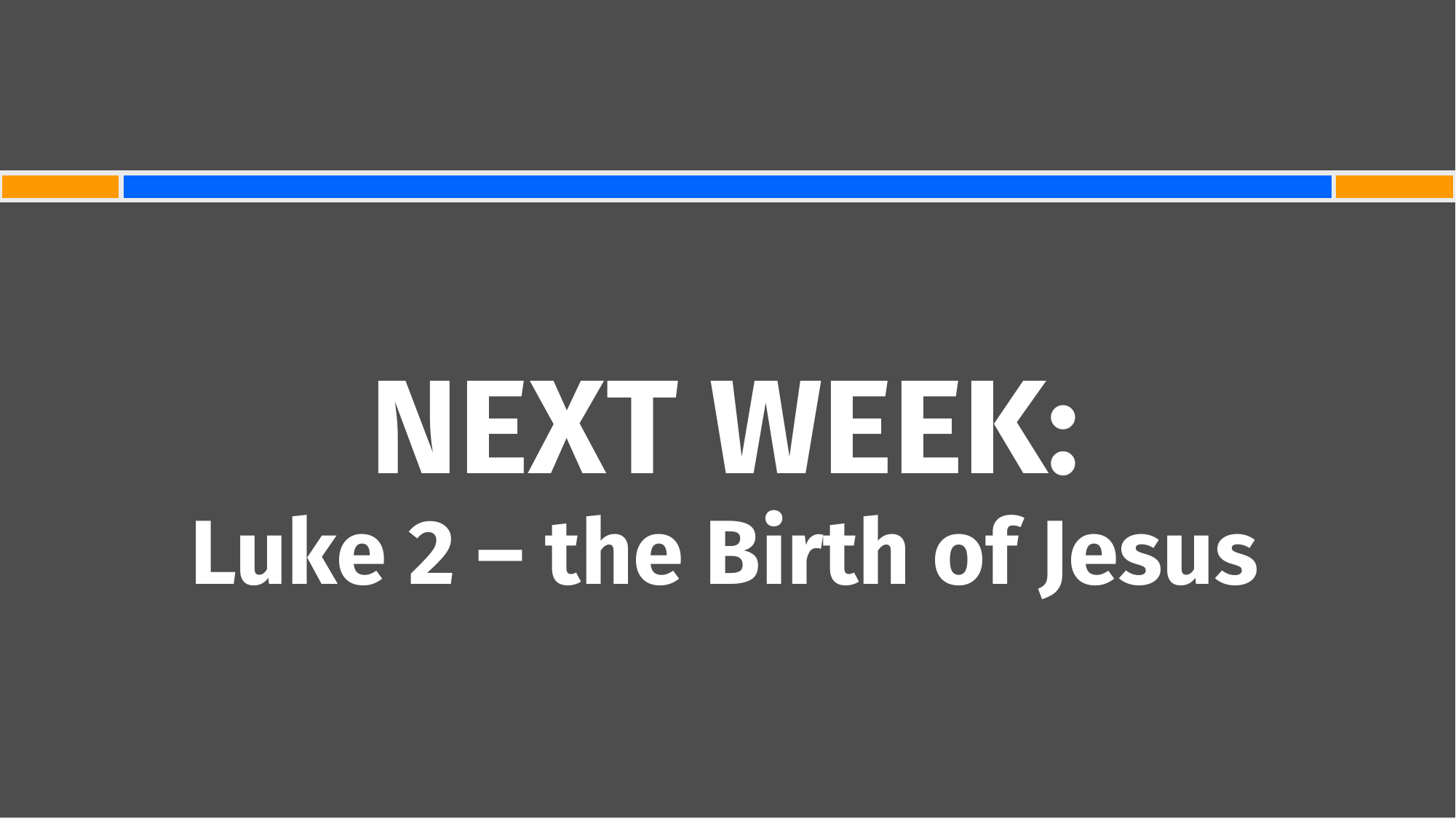

#

NEXT WEEK:
Luke 2 – the Birth of Jesus